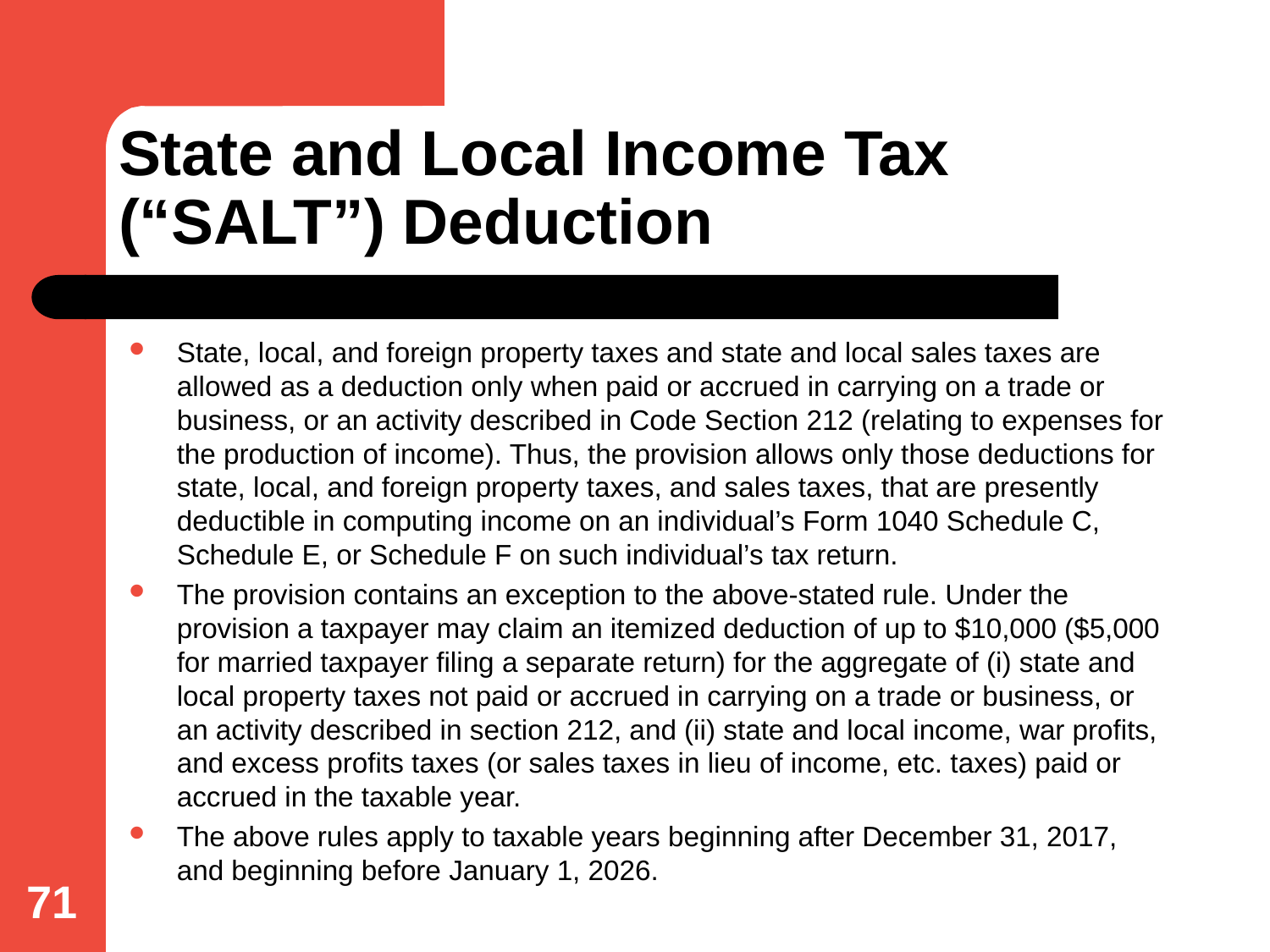

# State and Local Income Tax (“SALT”) Deduction
State, local, and foreign property taxes and state and local sales taxes are allowed as a deduction only when paid or accrued in carrying on a trade or business, or an activity described in Code Section 212 (relating to expenses for the production of income). Thus, the provision allows only those deductions for state, local, and foreign property taxes, and sales taxes, that are presently deductible in computing income on an individual’s Form 1040 Schedule C, Schedule E, or Schedule F on such individual’s tax return.
The provision contains an exception to the above-stated rule. Under the provision a taxpayer may claim an itemized deduction of up to $10,000 ($5,000 for married taxpayer filing a separate return) for the aggregate of (i) state and local property taxes not paid or accrued in carrying on a trade or business, or an activity described in section 212, and (ii) state and local income, war profits, and excess profits taxes (or sales taxes in lieu of income, etc. taxes) paid or accrued in the taxable year.
The above rules apply to taxable years beginning after December 31, 2017, and beginning before January 1, 2026.
71